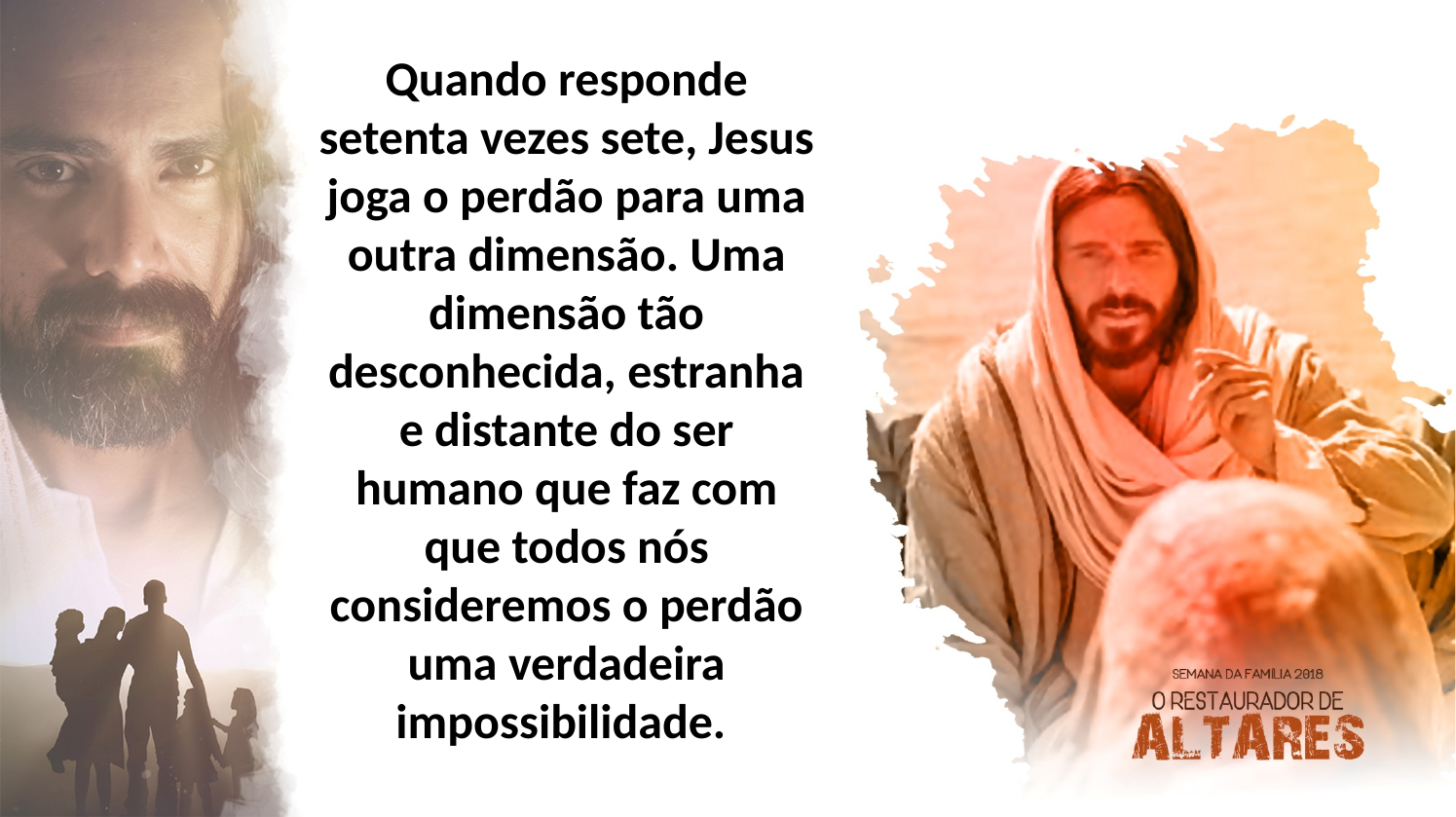

Quando responde setenta vezes sete, Jesus joga o perdão para uma outra dimensão. Uma dimensão tão desconhecida, estranha e distante do ser humano que faz com que todos nós consideremos o perdão uma verdadeira impossibilidade.